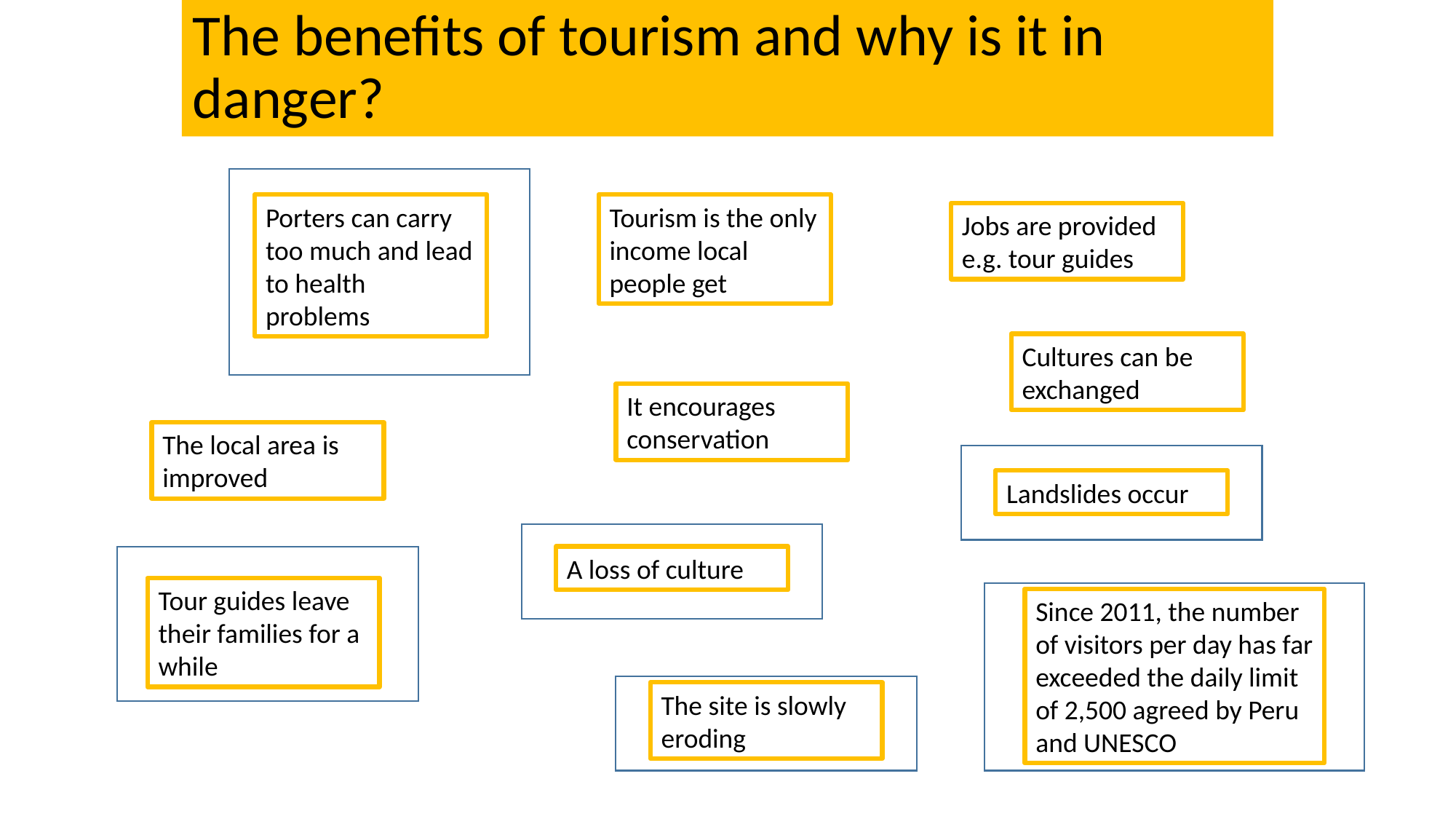

# The benefits of tourism and why is it in danger?

Tourism is the only income local people get
Porters can carry too much and lead to health problems
Jobs are provided e.g. tour guides
Cultures can be exchanged
It encourages conservation
The local area is improved

Landslides occur

A loss of culture

Tour guides leave their families for a while

Since 2011, the number of visitors per day has far exceeded the daily limit of 2,500 agreed by Peru and UNESCO

The site is slowly eroding